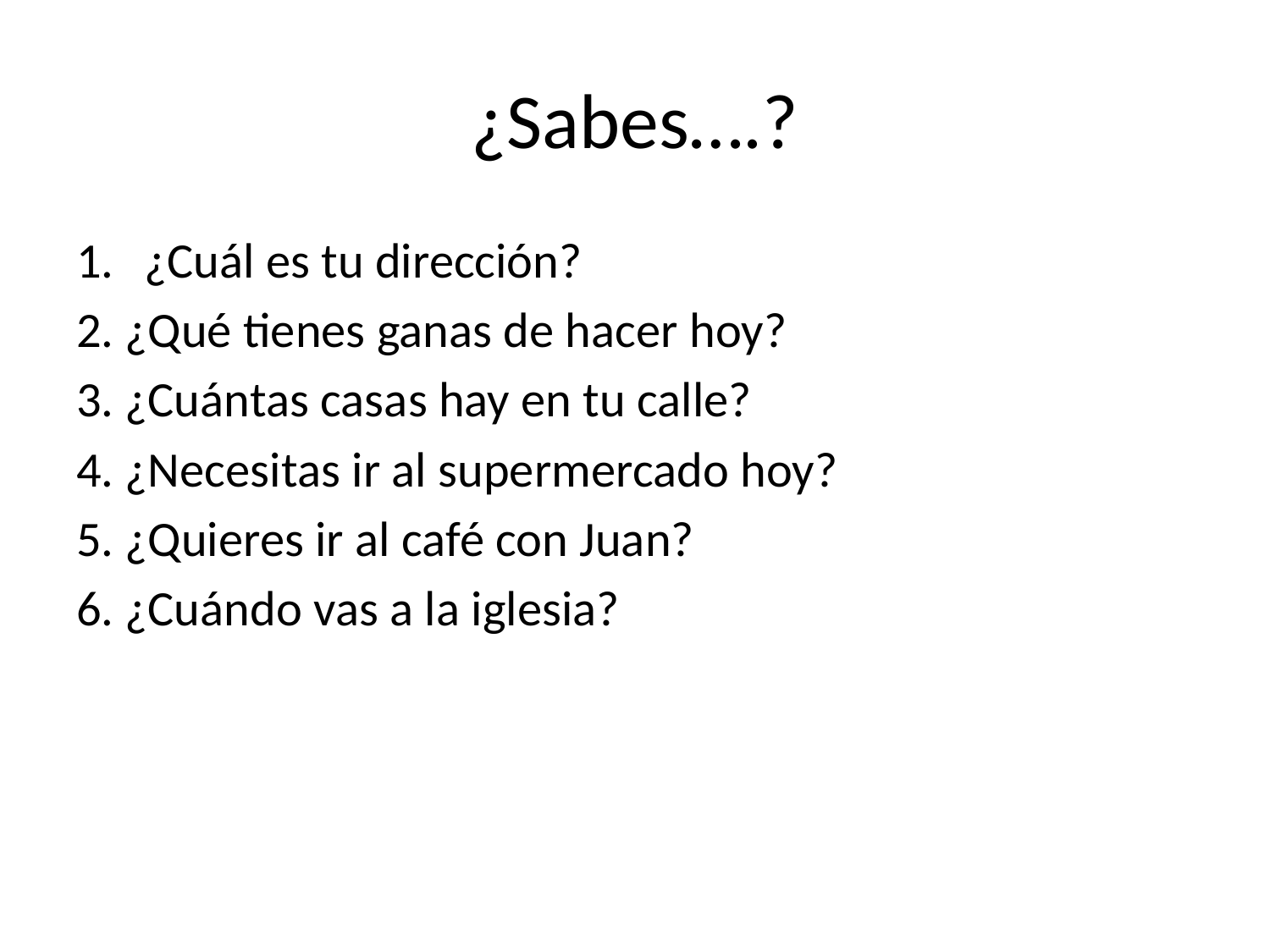

# ¿Sabes….?
¿Cuál es tu dirección?
2. ¿Qué tienes ganas de hacer hoy?
3. ¿Cuántas casas hay en tu calle?
4. ¿Necesitas ir al supermercado hoy?
5. ¿Quieres ir al café con Juan?
6. ¿Cuándo vas a la iglesia?